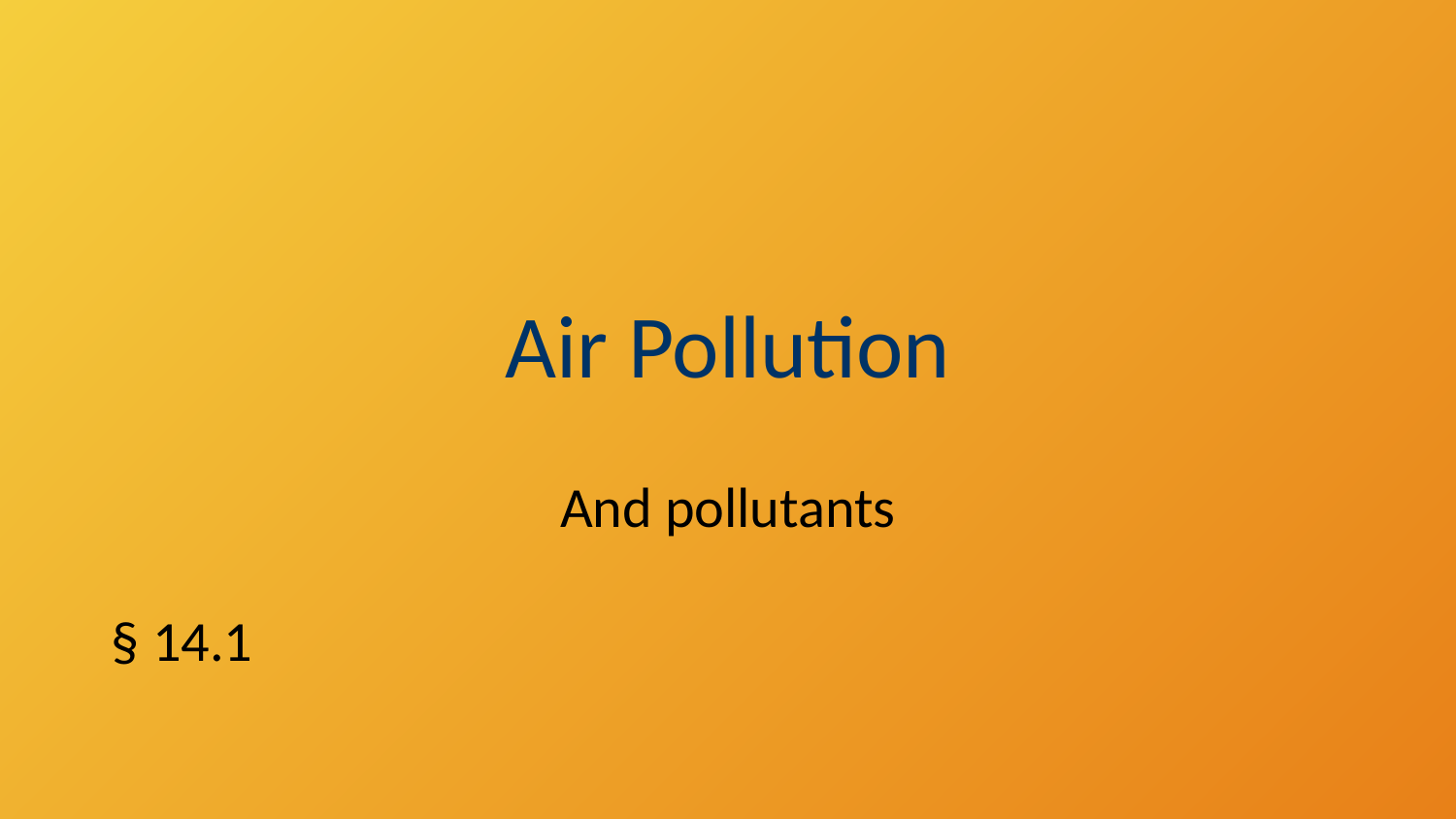

# Air Pollution
And pollutants
§ 14.1